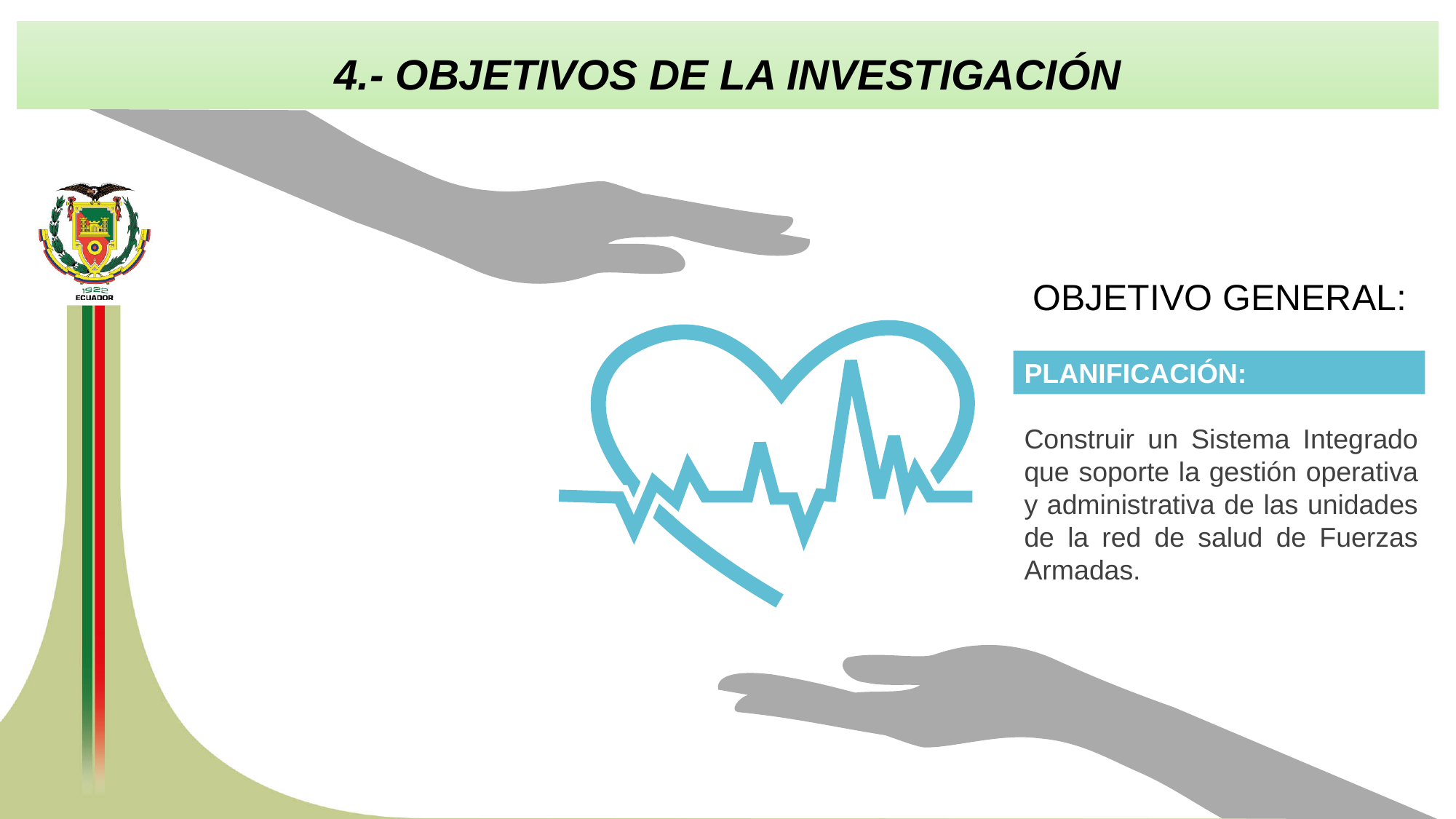

4.- OBJETIVOS DE LA INVESTIGACIÓN

OBJETIVO GENERAL:

PLANIFICACIÓN:
Construir un Sistema Integrado que soporte la gestión operativa y administrativa de las unidades de la red de salud de Fuerzas Armadas.